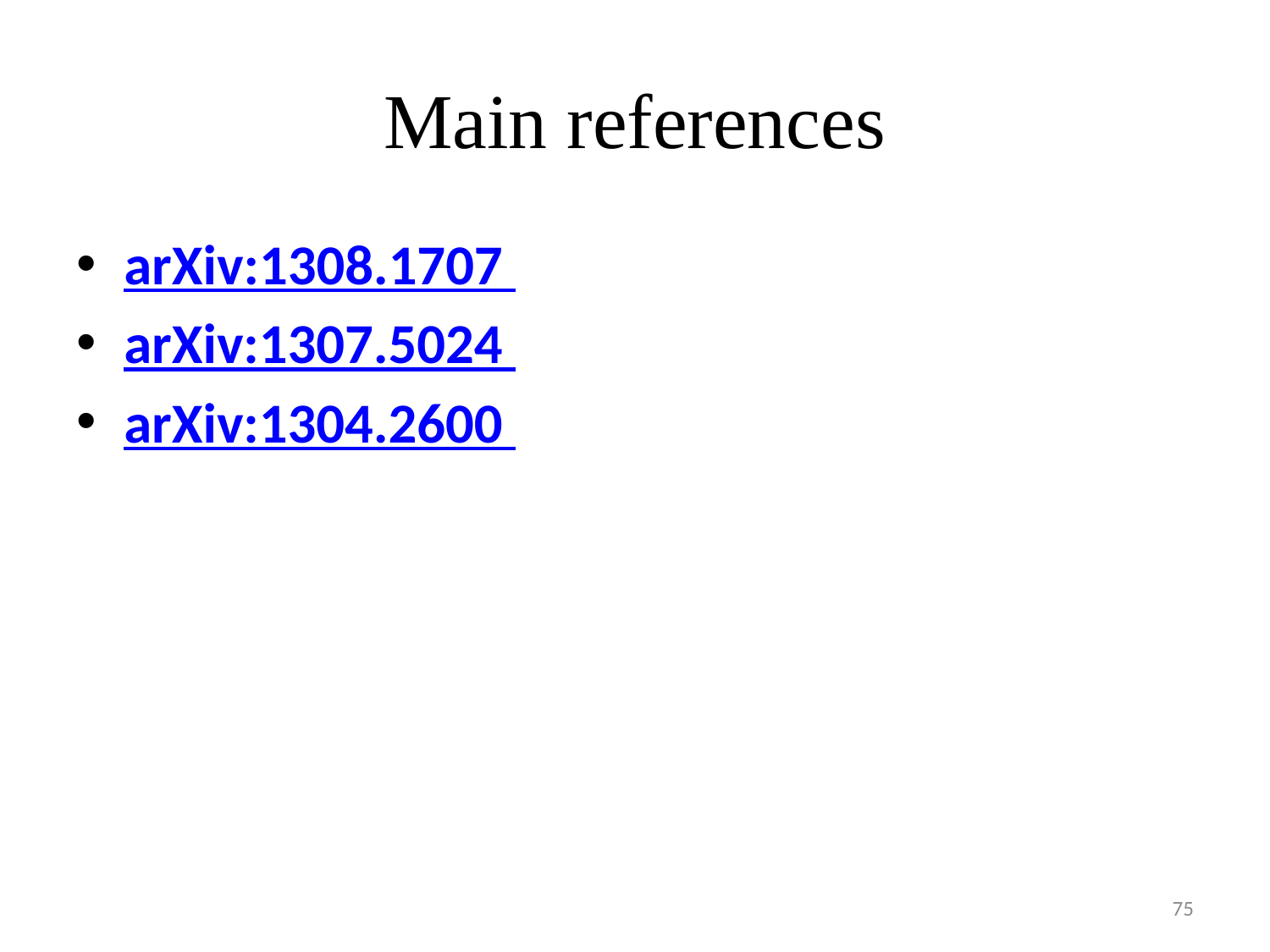

# Main references
arXiv:1308.1707
arXiv:1307.5024
arXiv:1304.2600
75